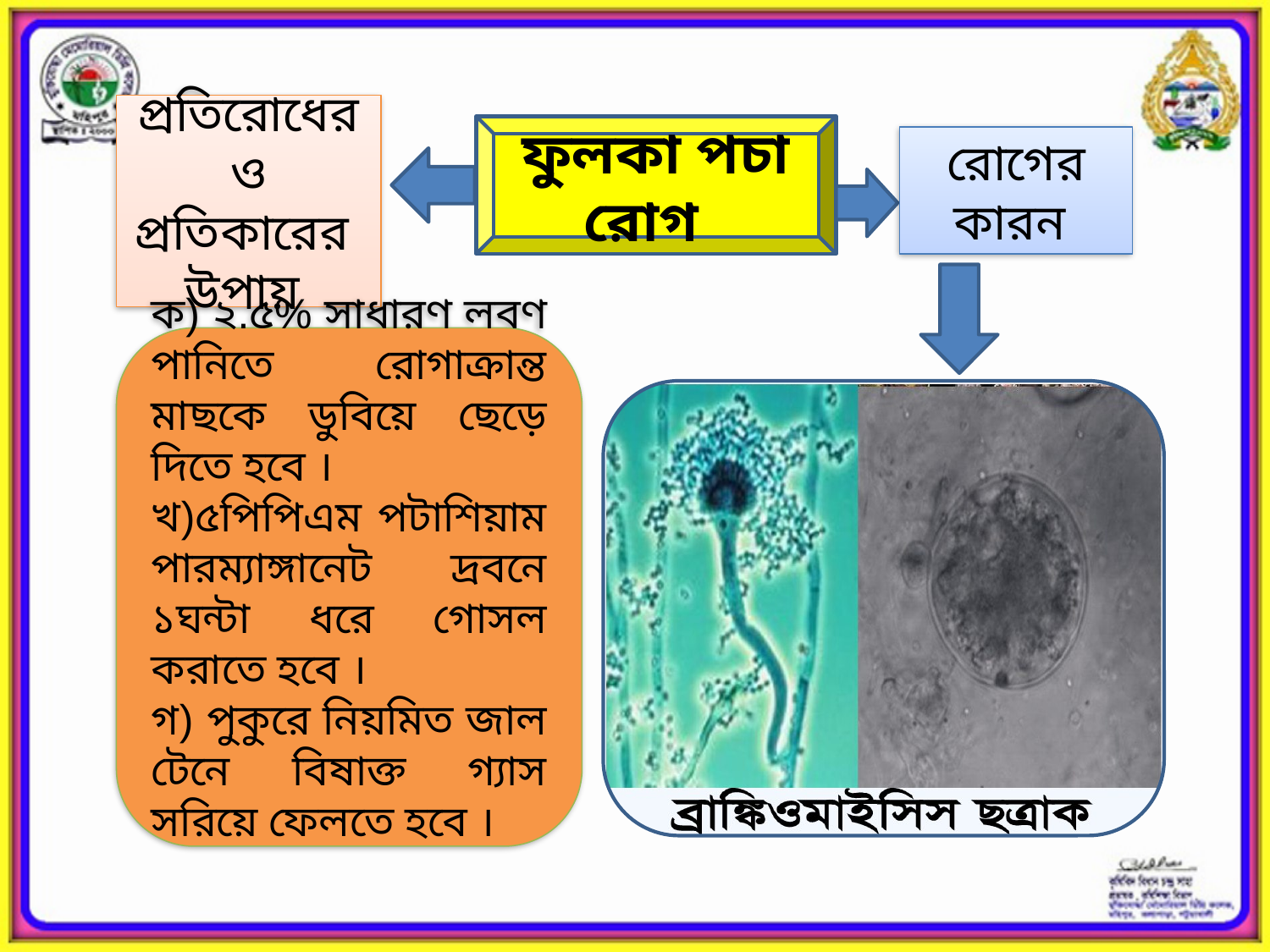

প্রতিরোধের ও প্রতিকারের  উপায়
ফুলকা পচা রোগ
রোগের কারন

ক) ২.৫% সাধারণ লবণ পানিতে রোগাক্রান্ত মাছকে ডুবিয়ে ছেড়ে দিতে হবে ।
খ)৫পিপিএম পটাশিয়াম পারম্যাঙ্গানেট দ্রবনে ১ঘন্টা ধরে গোসল করাতে হবে ।
গ) পুকুরে নিয়মিত জাল টেনে বিষাক্ত গ্যাস সরিয়ে ফেলতে হবে ।